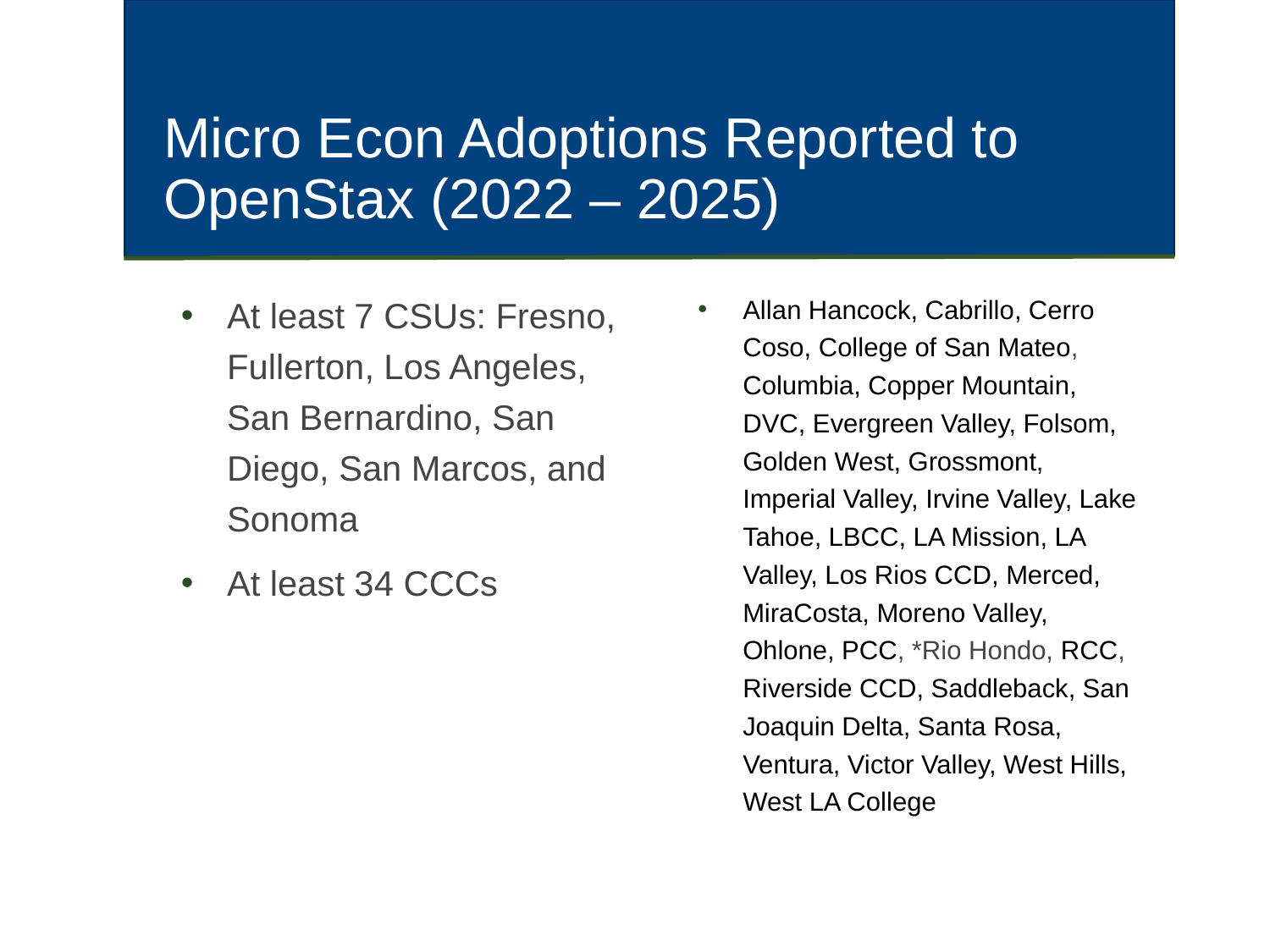

# Micro Econ Adoptions Reported to OpenStax (2022 – 2025)
At least 7 CSUs: Fresno, Fullerton, Los Angeles, San Bernardino, San Diego, San Marcos, and Sonoma
At least 34 CCCs

Allan Hancock, Cabrillo, Cerro Coso, College of San Mateo, Columbia, Copper Mountain, DVC, Evergreen Valley, Folsom, Golden West, Grossmont, Imperial Valley, Irvine Valley, Lake Tahoe, LBCC, LA Mission, LA Valley, Los Rios CCD, Merced, MiraCosta, Moreno Valley, Ohlone, PCC, *Rio Hondo, RCC, Riverside CCD, Saddleback, San Joaquin Delta, Santa Rosa, Ventura, Victor Valley, West Hills, West LA College